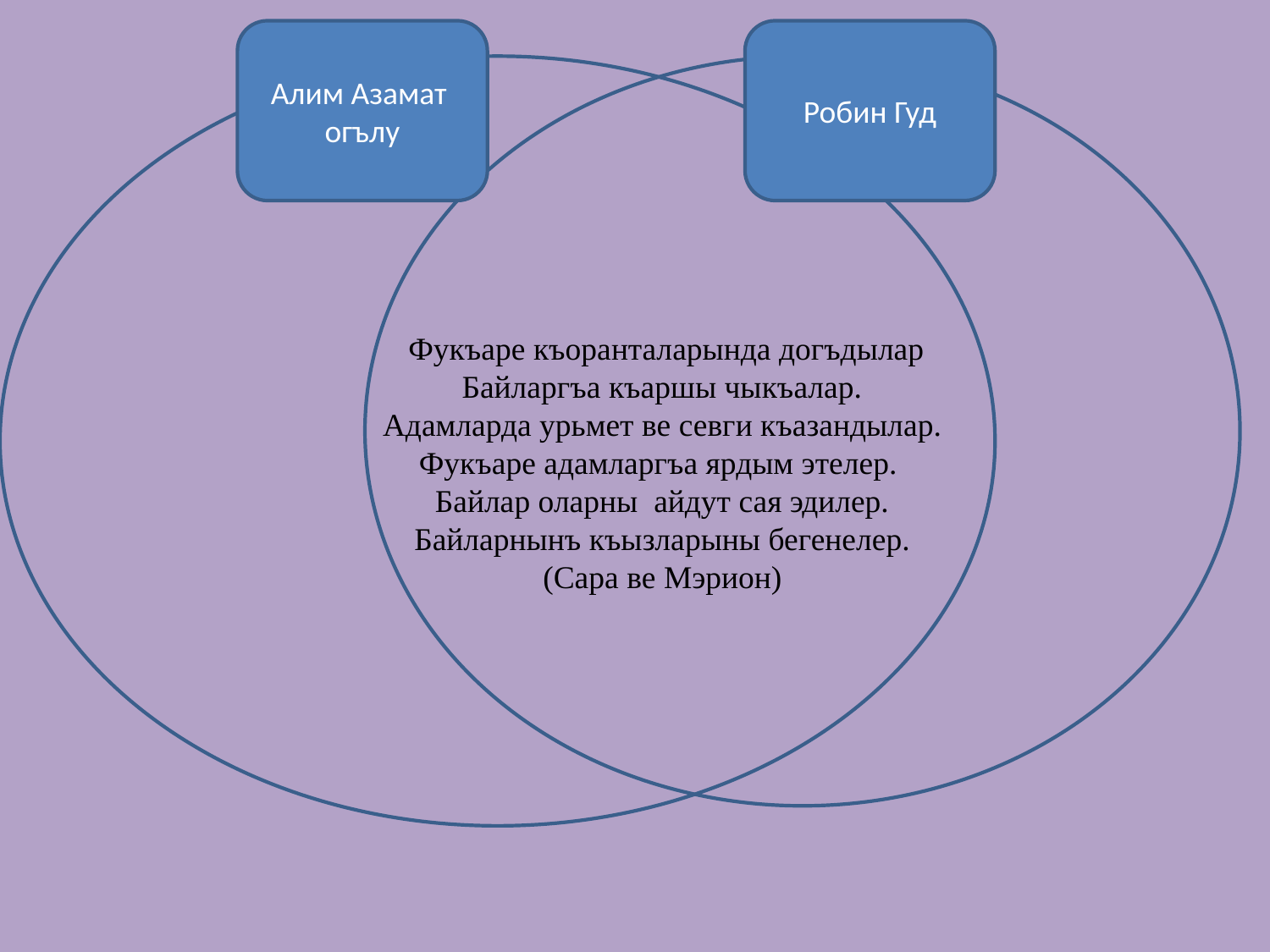

Алим Азамат
огълу
Робин Гуд

 Фукъаре къоранталарында догъдылар
Байларгъа къаршы чыкъалар.
Адамларда урьмет ве севги къазандылар.
Фукъаре адамларгъа ярдым этелер.
Байлар оларны  айдут сая эдилер.
Байларнынъ къызларыны бегенелер.
(Сара ве Мэрион)